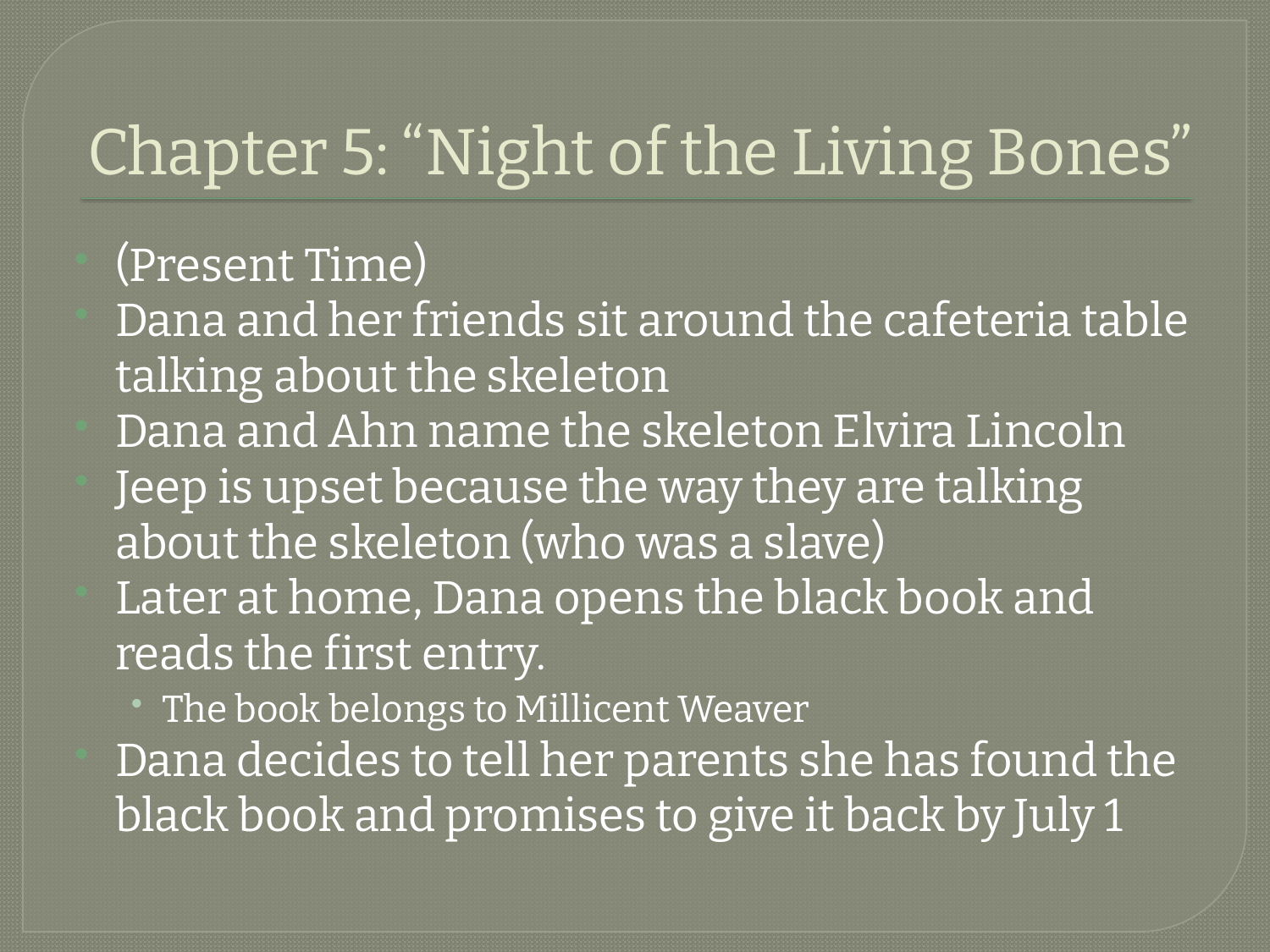

# Chapter 5: “Night of the Living Bones”
(Present Time)
Dana and her friends sit around the cafeteria table talking about the skeleton
Dana and Ahn name the skeleton Elvira Lincoln
Jeep is upset because the way they are talking about the skeleton (who was a slave)
Later at home, Dana opens the black book and reads the first entry.
The book belongs to Millicent Weaver
Dana decides to tell her parents she has found the black book and promises to give it back by July 1